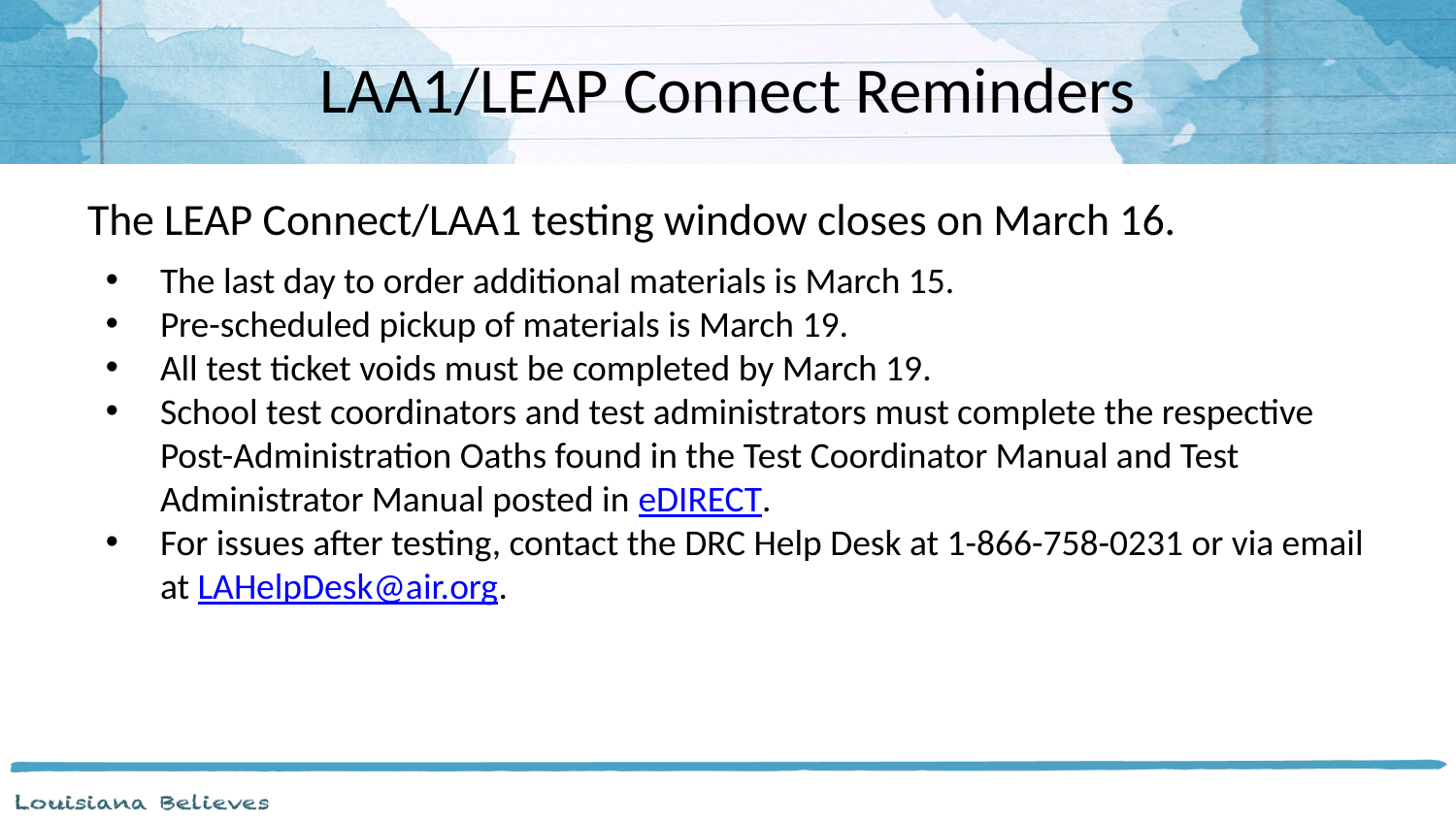

# LAA1/LEAP Connect Reminders
The LEAP Connect/LAA1 testing window closes on March 16.
The last day to order additional materials is March 15.
Pre-scheduled pickup of materials is March 19.
All test ticket voids must be completed by March 19.
School test coordinators and test administrators must complete the respective Post-Administration Oaths found in the Test Coordinator Manual and Test Administrator Manual posted in eDIRECT.
For issues after testing, contact the DRC Help Desk at 1-866-758-0231 or via email at LAHelpDesk@air.org.